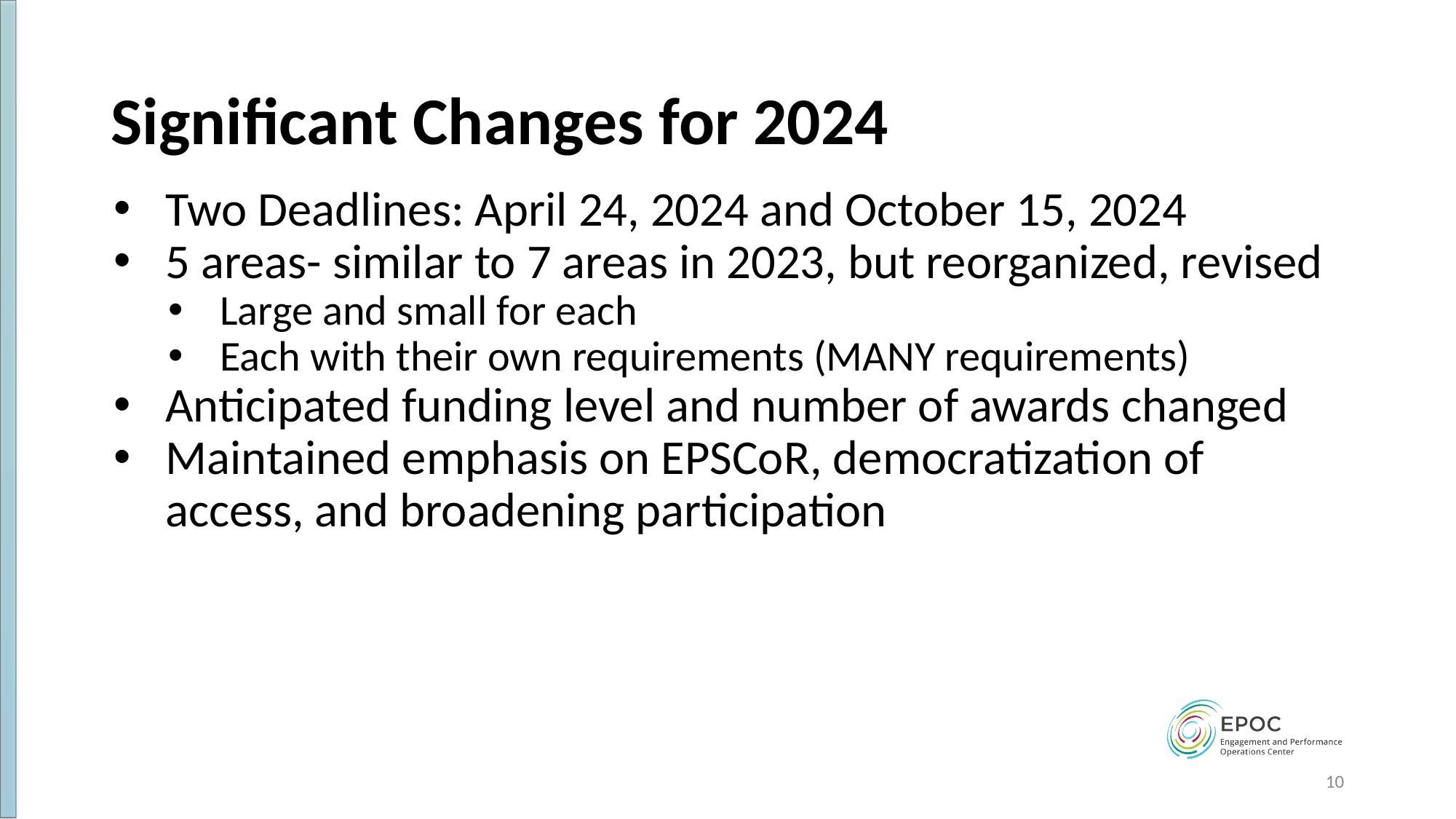

# Significant Changes for 2024
Two Deadlines: April 24, 2024 and October 15, 2024
5 areas- similar to 7 areas in 2023, but reorganized, revised
Large and small for each
Each with their own requirements (MANY requirements)
Anticipated funding level and number of awards changed
Maintained emphasis on EPSCoR, democratization of access, and broadening participation

10